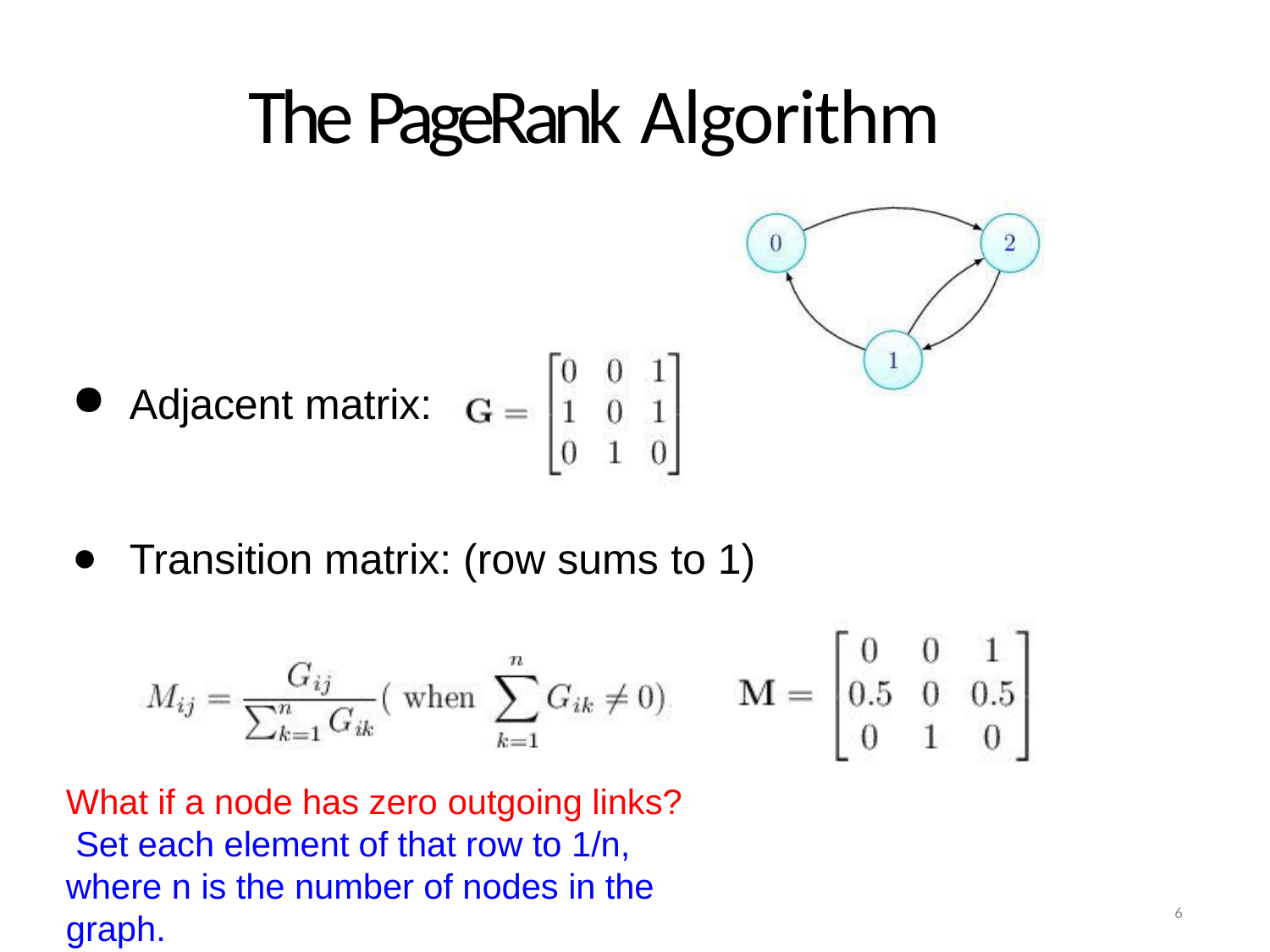

# The PageRank Algorithm

Adjacent matrix:

Transition matrix: (row sums to 1)

What if a node has zero outgoing links?  Set each element of that row to 1/n,
where n is the number of nodes in the graph.
6